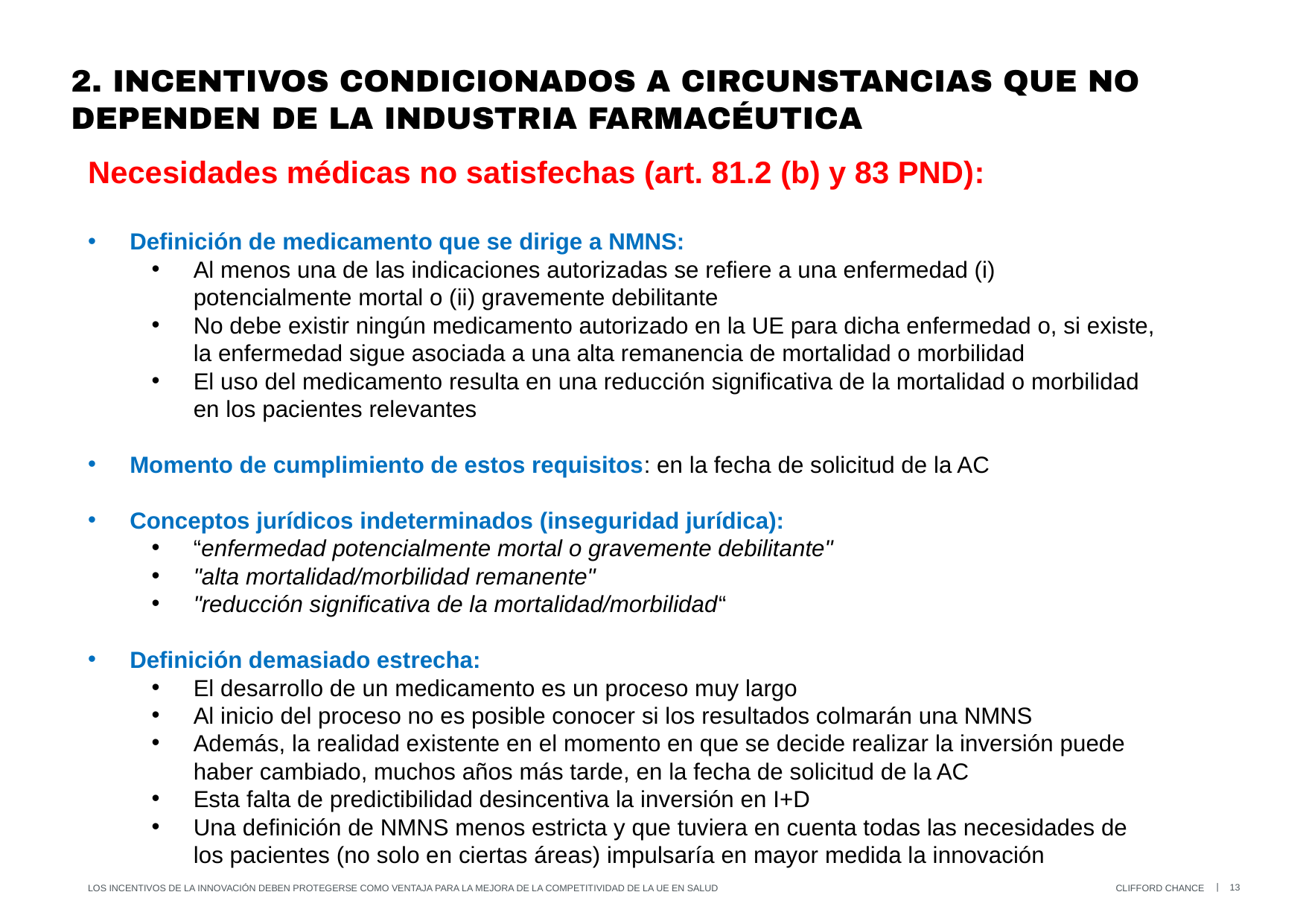

# 2. INCENTIVOS condicionados a circunstancias que no dependen de la industria farmacéutica
Necesidades médicas no satisfechas (art. 81.2 (b) y 83 PND):

Definición de medicamento que se dirige a NMNS:
Al menos una de las indicaciones autorizadas se refiere a una enfermedad (i) potencialmente mortal o (ii) gravemente debilitante
No debe existir ningún medicamento autorizado en la UE para dicha enfermedad o, si existe, la enfermedad sigue asociada a una alta remanencia de mortalidad o morbilidad
El uso del medicamento resulta en una reducción significativa de la mortalidad o morbilidad en los pacientes relevantes

Momento de cumplimiento de estos requisitos: en la fecha de solicitud de la AC

Conceptos jurídicos indeterminados (inseguridad jurídica):
“enfermedad potencialmente mortal o gravemente debilitante"
"alta mortalidad/morbilidad remanente"
"reducción significativa de la mortalidad/morbilidad“

Definición demasiado estrecha:
El desarrollo de un medicamento es un proceso muy largo
Al inicio del proceso no es posible conocer si los resultados colmarán una NMNS
Además, la realidad existente en el momento en que se decide realizar la inversión puede haber cambiado, muchos años más tarde, en la fecha de solicitud de la AC
Esta falta de predictibilidad desincentiva la inversión en I+D
Una definición de NMNS menos estricta y que tuviera en cuenta todas las necesidades de los pacientes (no solo en ciertas áreas) impulsaría en mayor medida la innovación

13
Los incentivos de la innovación deben protegerse como ventaja para la mejora de la competitividad de la UE en salud